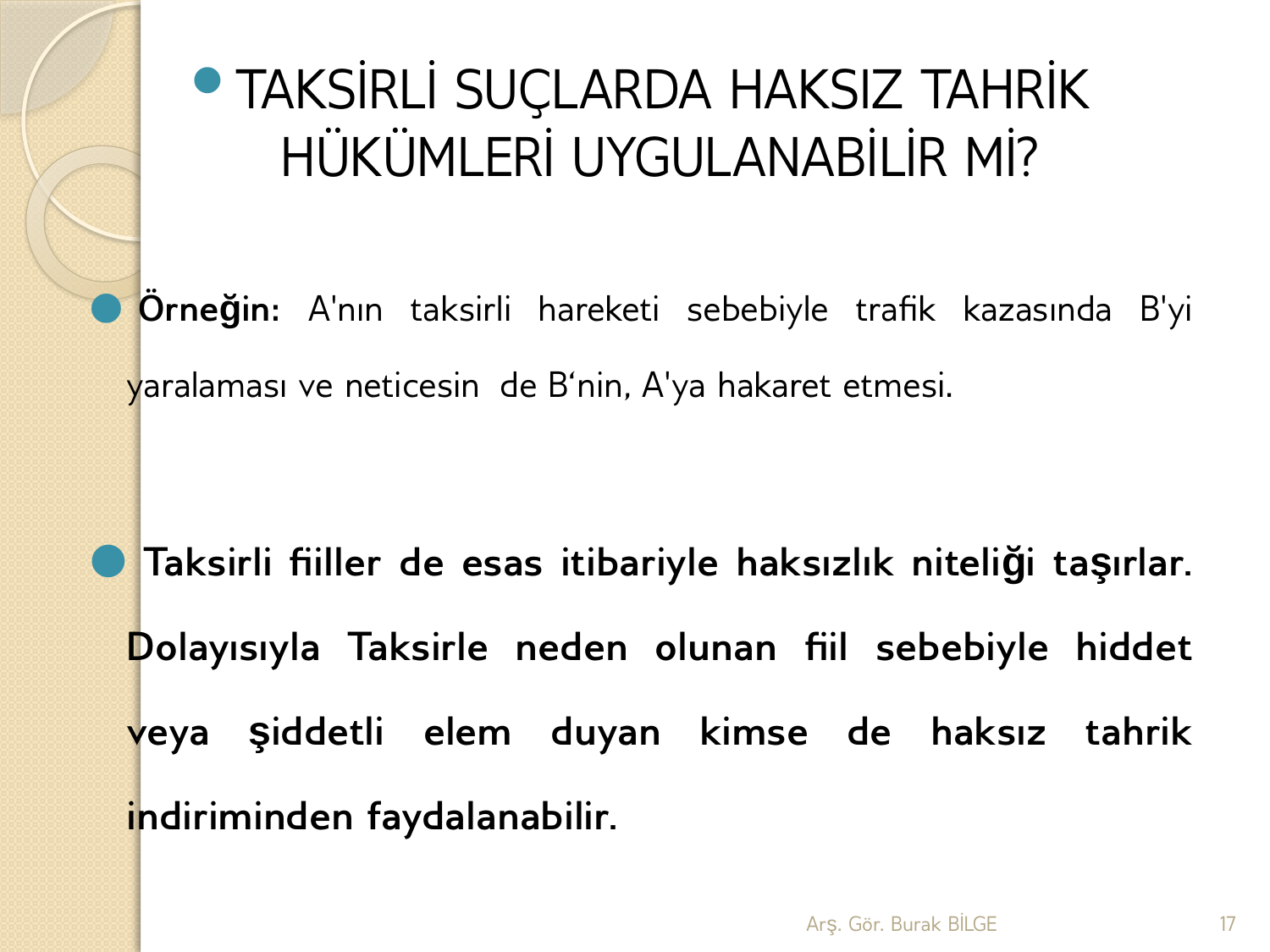

TAKSİRLİ SUÇLARDA HAKSIZ TAHRİK HÜKÜMLERİ UYGULANABİLİR Mİ?

Örneğin: A'nın taksirli hareketi sebebiyle trafik kazasında B'yi yaralaması ve neticesin de B‘nin, A'ya hakaret etmesi.

Taksirli fiiller de esas itibariyle haksızlık niteliği taşırlar. Dolayısıyla Taksirle neden olunan fiil sebebiyle hiddet veya şiddetli elem duyan kimse de haksız tahrik indiriminden faydalanabilir.

Arş. Gör. Burak BİLGE
17